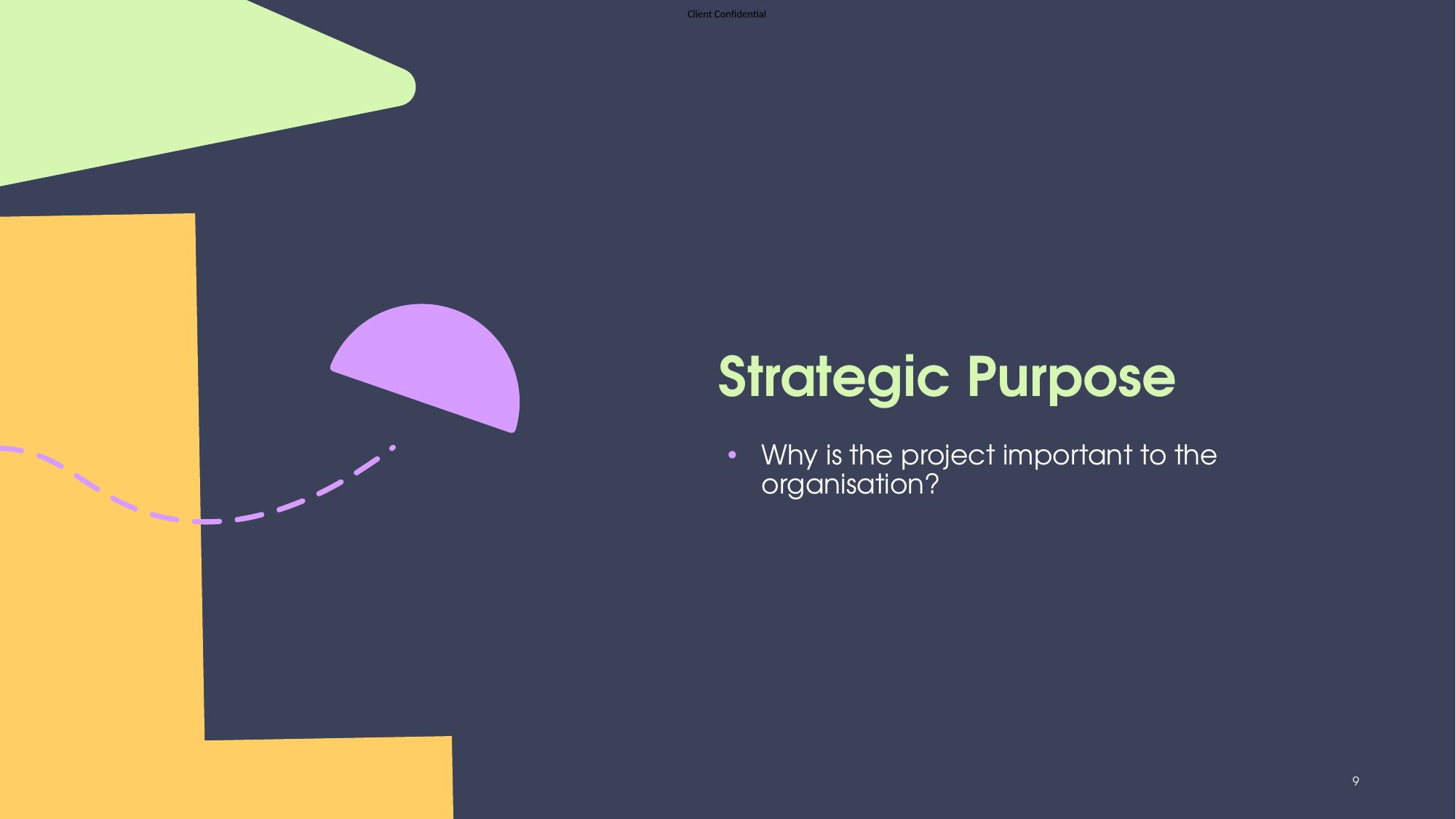

# Strategic Purpose
Why is the project important to the organisation?

9